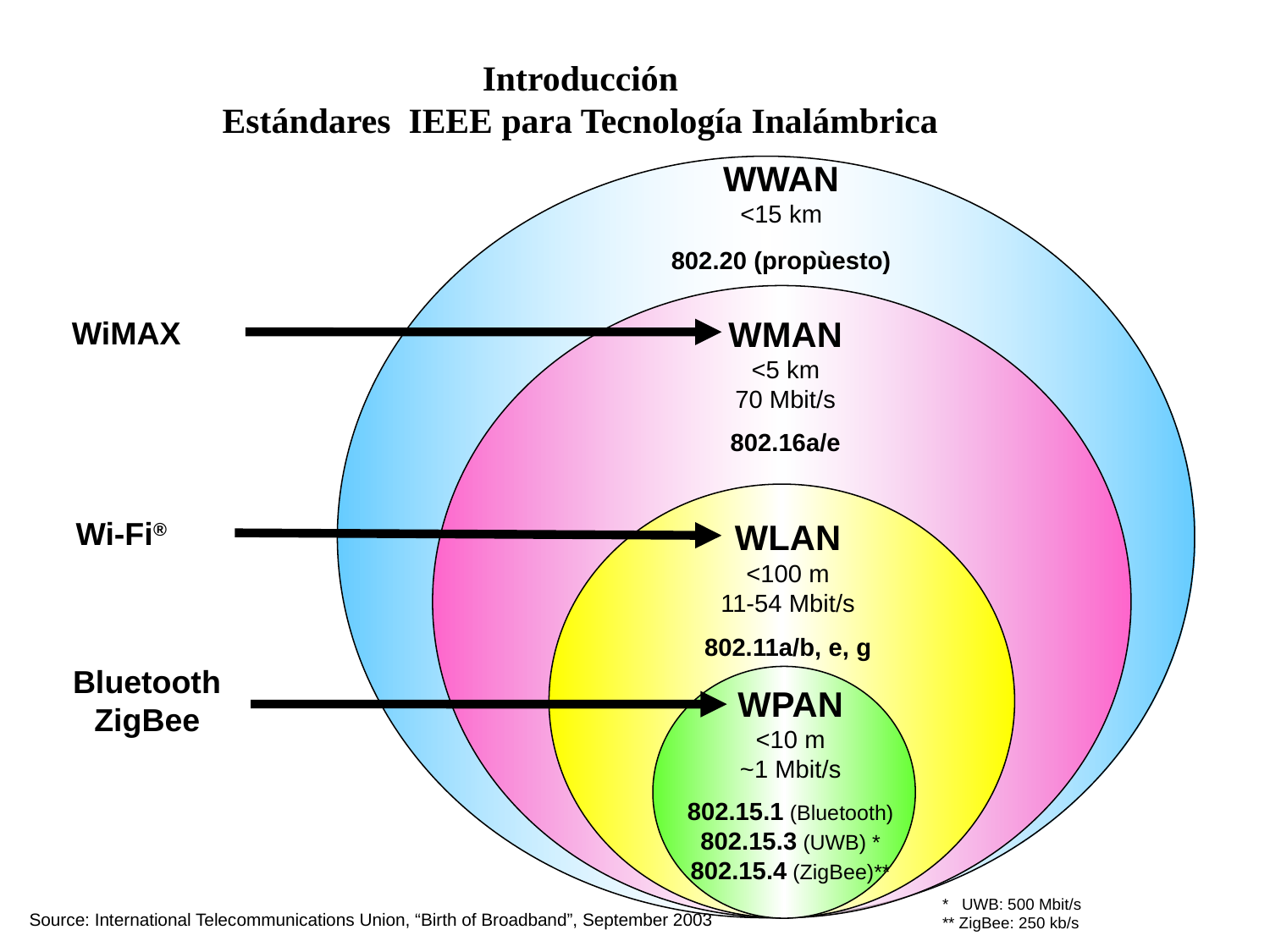

Introducción
Estándares  IEEE para Tecnología Inalámbrica

WWAN
<15 km

802.20 (propùesto)

WMAN
<5 km
70 Mbit/s

802.16a/e

WiMAX

Wi-Fi®

WLAN
<100 m
11-54 Mbit/s

802.11a/b, e, g

Bluetooth
ZigBee

WPAN
<10 m
~1 Mbit/s

802.15.1 (Bluetooth)
802.15.3 (UWB) *
802.15.4 (ZigBee)**

*   UWB: 500 Mbit/s
** ZigBee: 250 kb/s
Source: International Telecommunications Union, “Birth of Broadband”, September 2003